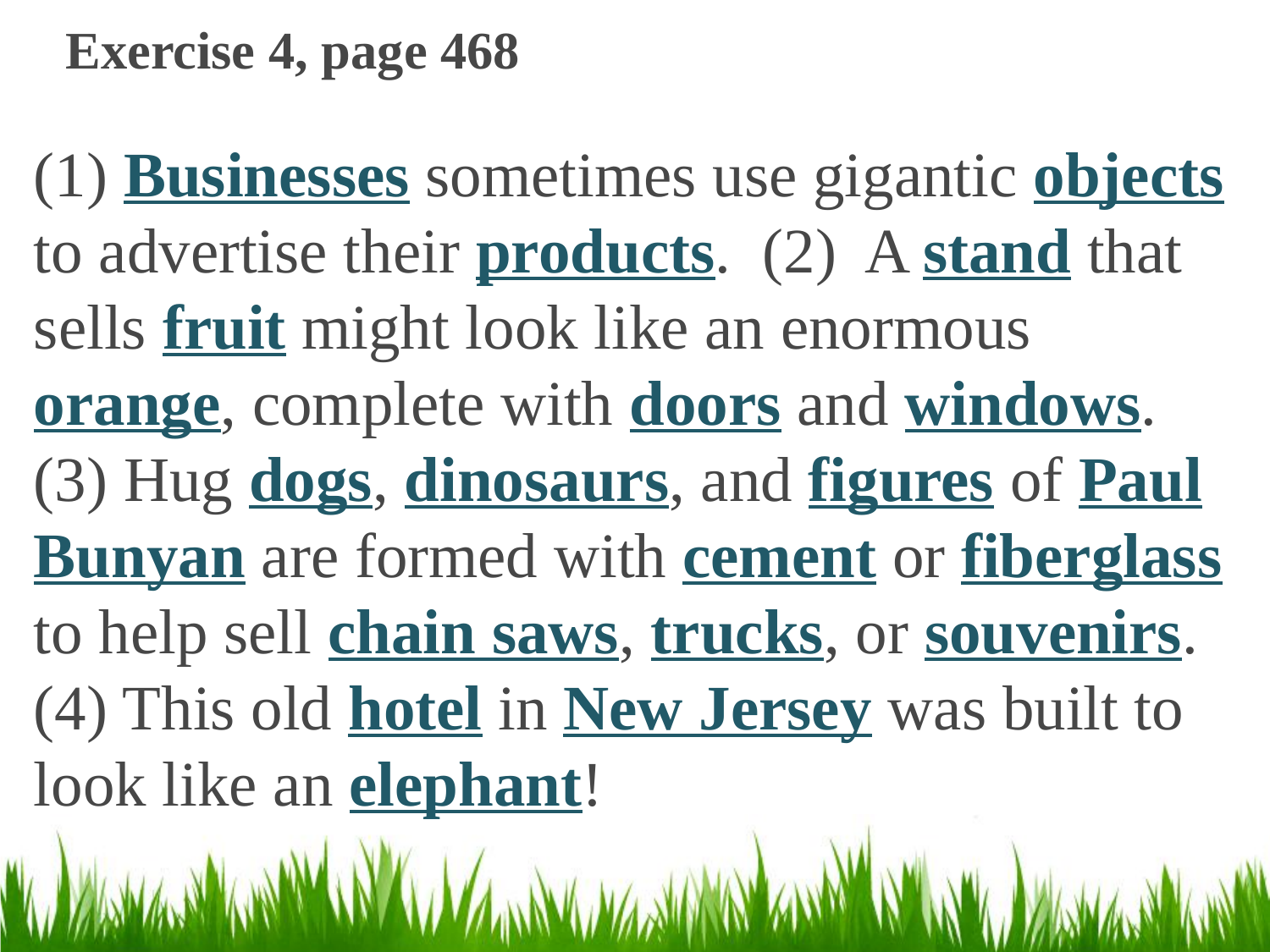

# Exercise 4, page 468
(1) Businesses sometimes use gigantic objects to advertise their products.  (2)  A stand that sells fruit might look like an enormous orange, complete with doors and windows.  (3) Hug dogs, dinosaurs, and figures of Paul Bunyan are formed with cement or fiberglass to help sell chain saws, trucks, or souvenirs.  (4) This old hotel in New Jersey was built to look like an elephant!